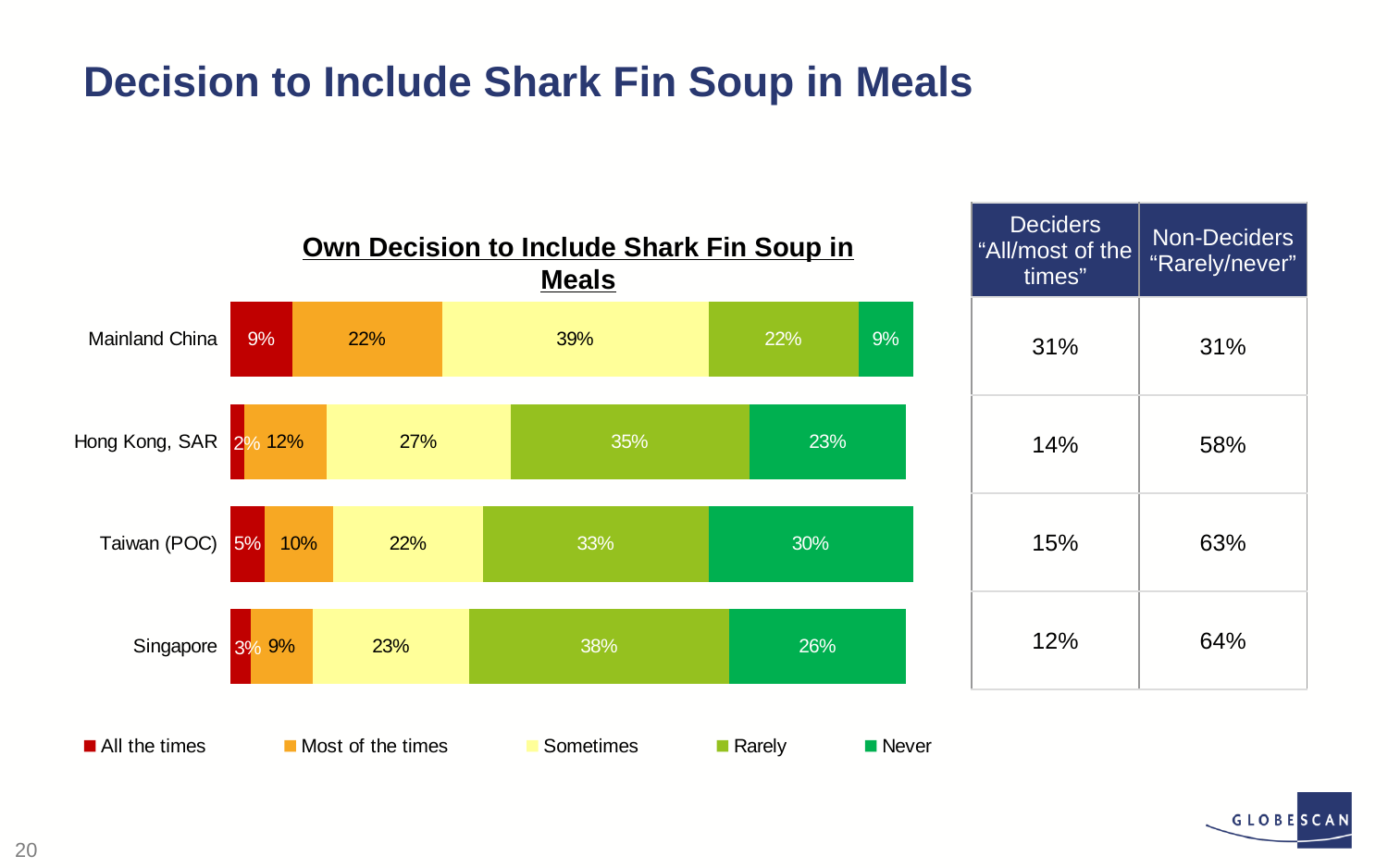

# Decision to Include Shark Fin Soup in Meals
| Deciders “All/most of the times” | Non-Deciders “Rarely/never” |
| --- | --- |
| 31% | 31% |
| 14% | 58% |
| 15% | 63% |
| 12% | 64% |
Own Decision to Include Shark Fin Soup in Meals

### Chart

| Category | All the times | Most of the times | Sometimes | Rarely | Never |
|---|---|---|---|---|---|
| Mainland China | 0.09 | 0.22 | 0.39 | 0.22 | 0.09 |
| Hong Kong, SAR | 0.02 | 0.12 | 0.27 | 0.35 | 0.23 |
| Taiwan (POC) | 0.05 | 0.1 | 0.22 | 0.33 | 0.3 |
| Singapore | 0.03 | 0.09 | 0.23 | 0.38 | 0.26 |